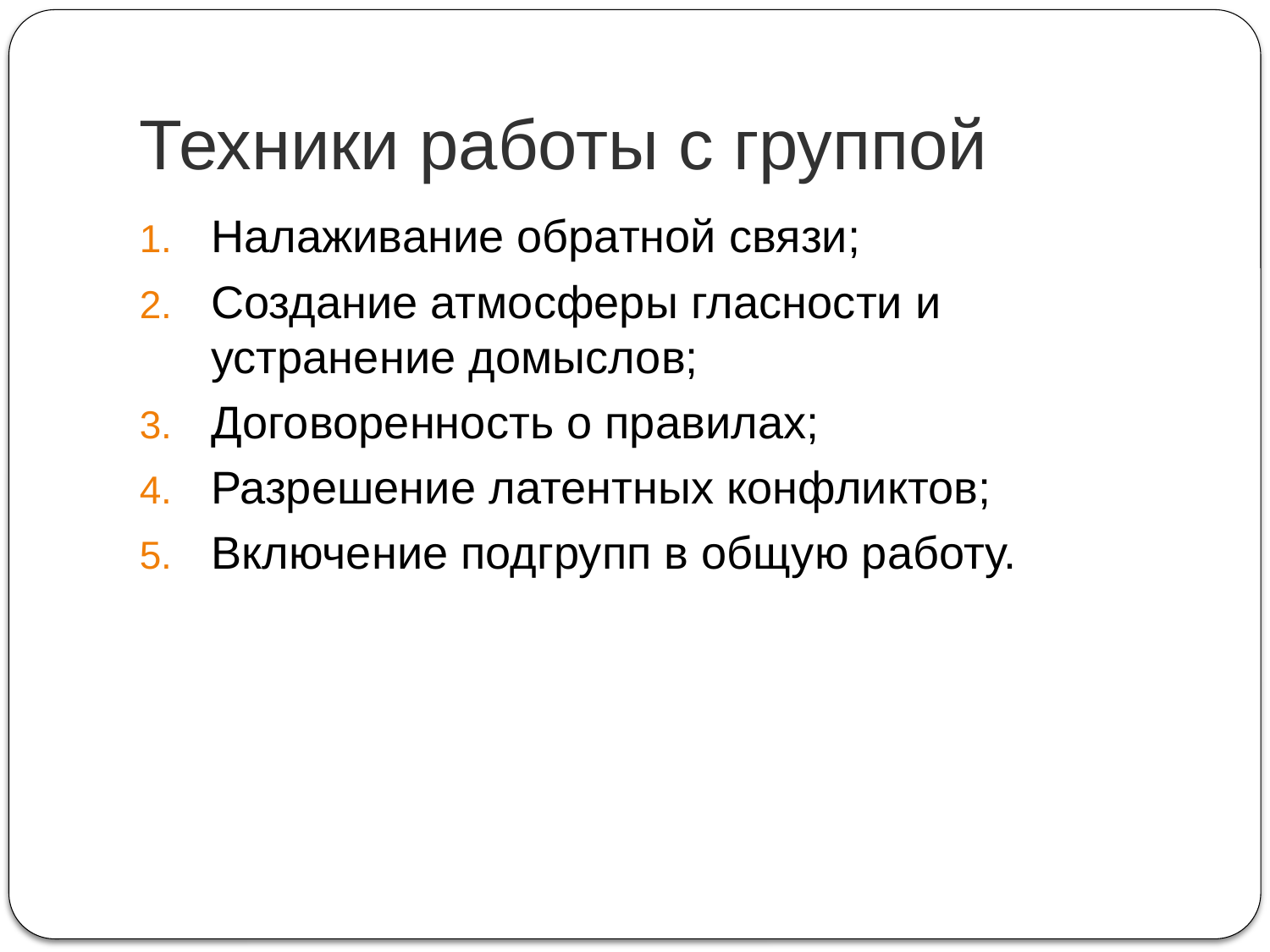

# Техники работы с группой
Налаживание обратной связи;
Создание атмосферы гласности и устранение домыслов;
Договоренность о правилах;
Разрешение латентных конфликтов;
Включение подгрупп в общую работу.